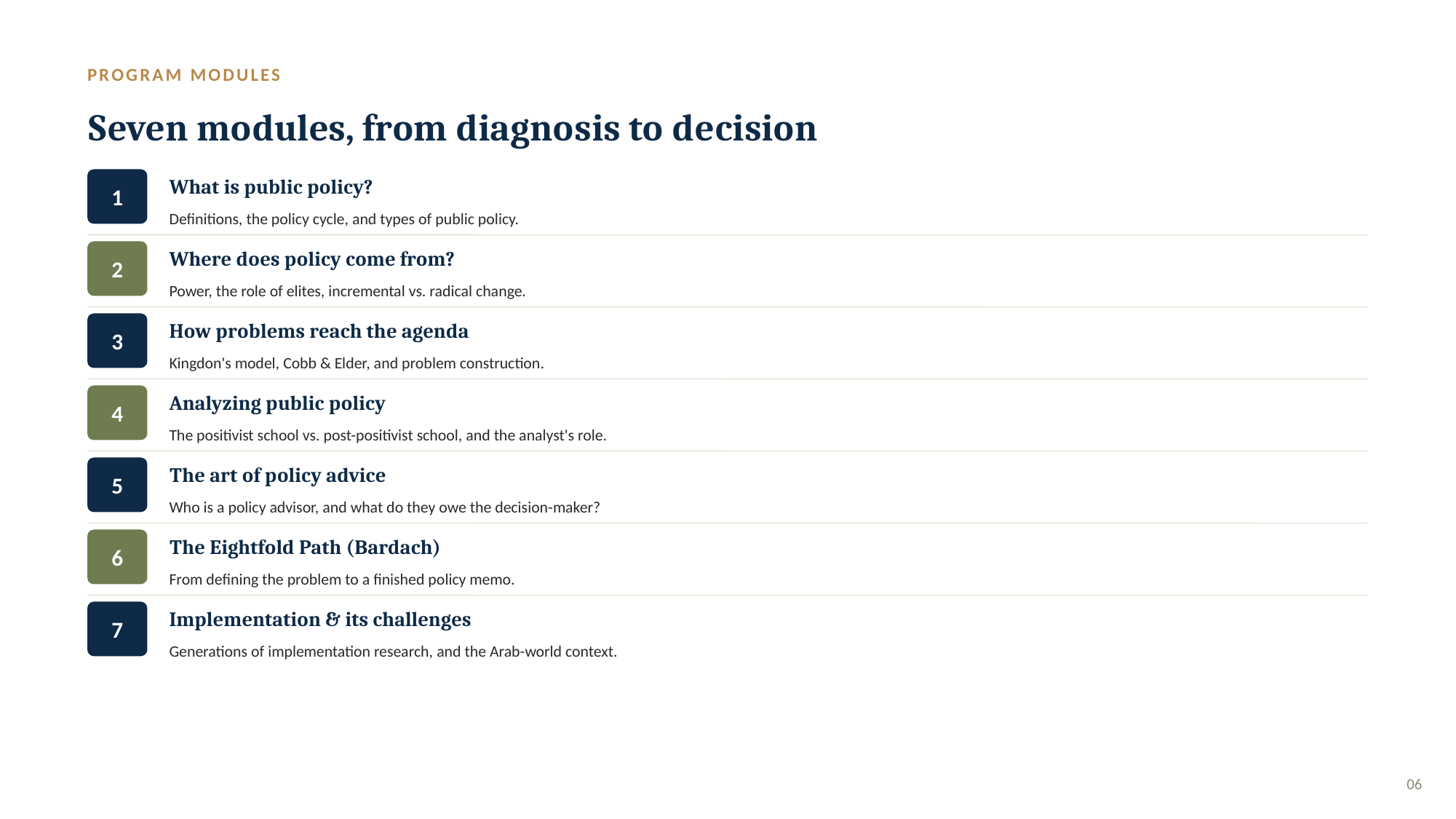

PROGRAM MODULES
Seven modules, from diagnosis to decision
What is public policy?

1
Definitions, the policy cycle, and types of public policy.

Where does policy come from?

2
Power, the role of elites, incremental vs. radical change.

How problems reach the agenda

3
Kingdon's model, Cobb & Elder, and problem construction.

Analyzing public policy

4
The positivist school vs. post-positivist school, and the analyst's role.

The art of policy advice

5
Who is a policy advisor, and what do they owe the decision-maker?

The Eightfold Path (Bardach)

6
From defining the problem to a finished policy memo.

Implementation & its challenges

7
Generations of implementation research, and the Arab-world context.
06